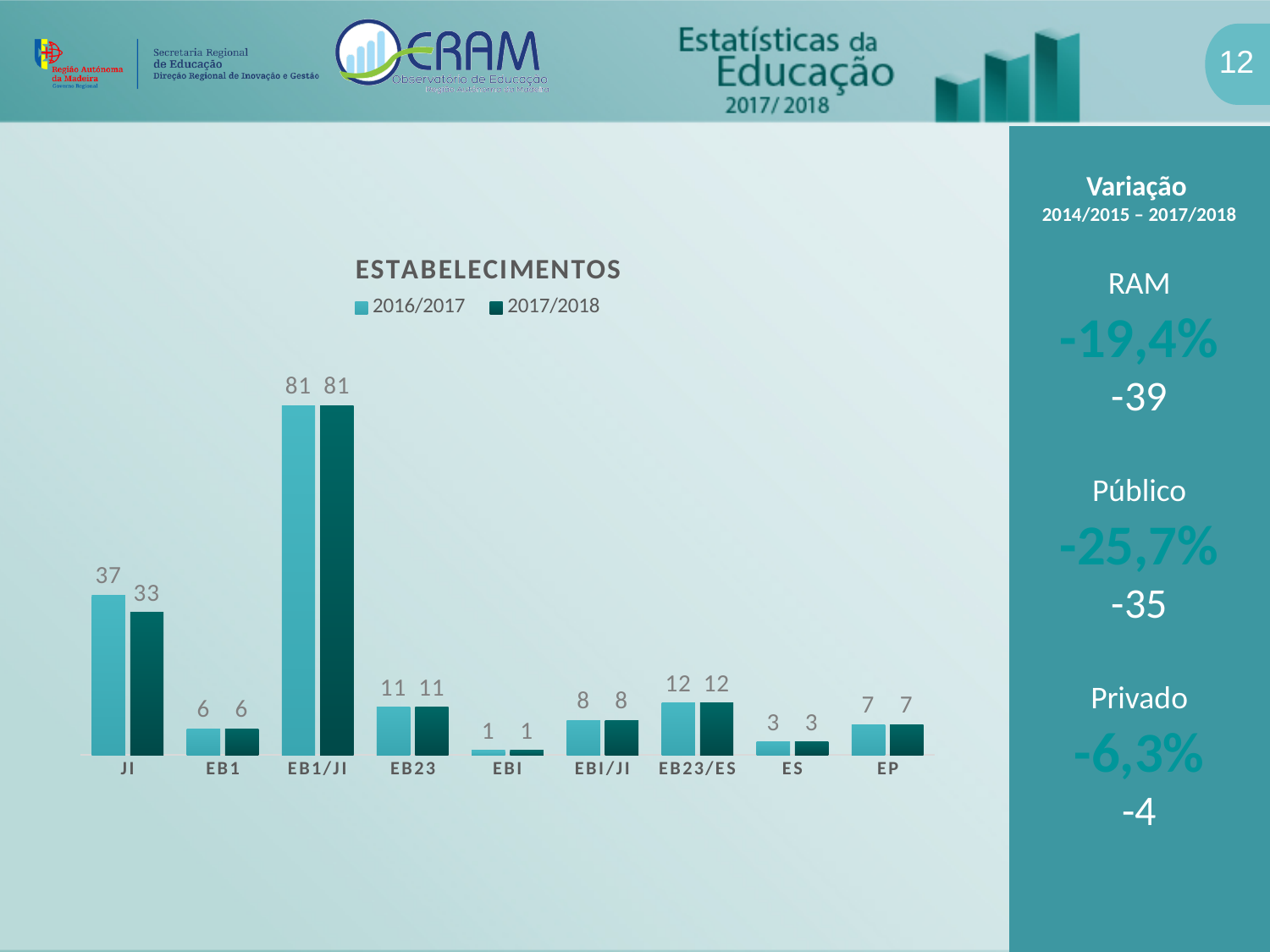

12

Variação
2014/2015 – 2017/2018

RAM
-19,4%
-39

Público
-25,7%
-35

Privado
-6,3%
-4

### Chart: ESTABELECIMENTOS

| Category | 2016/2017 | 2017/2018 |
|---|---|---|
| JI | 37.0 | 33.0 |
| EB1 | 6.0 | 6.0 |
| EB1/JI | 81.0 | 81.0 |
| EB23 | 11.0 | 11.0 |
| EBI | 1.0 | 1.0 |
| EBI/JI | 8.0 | 8.0 |
| EB23/ES | 12.0 | 12.0 |
| ES | 3.0 | 3.0 |
| EP | 7.0 | 7.0 |